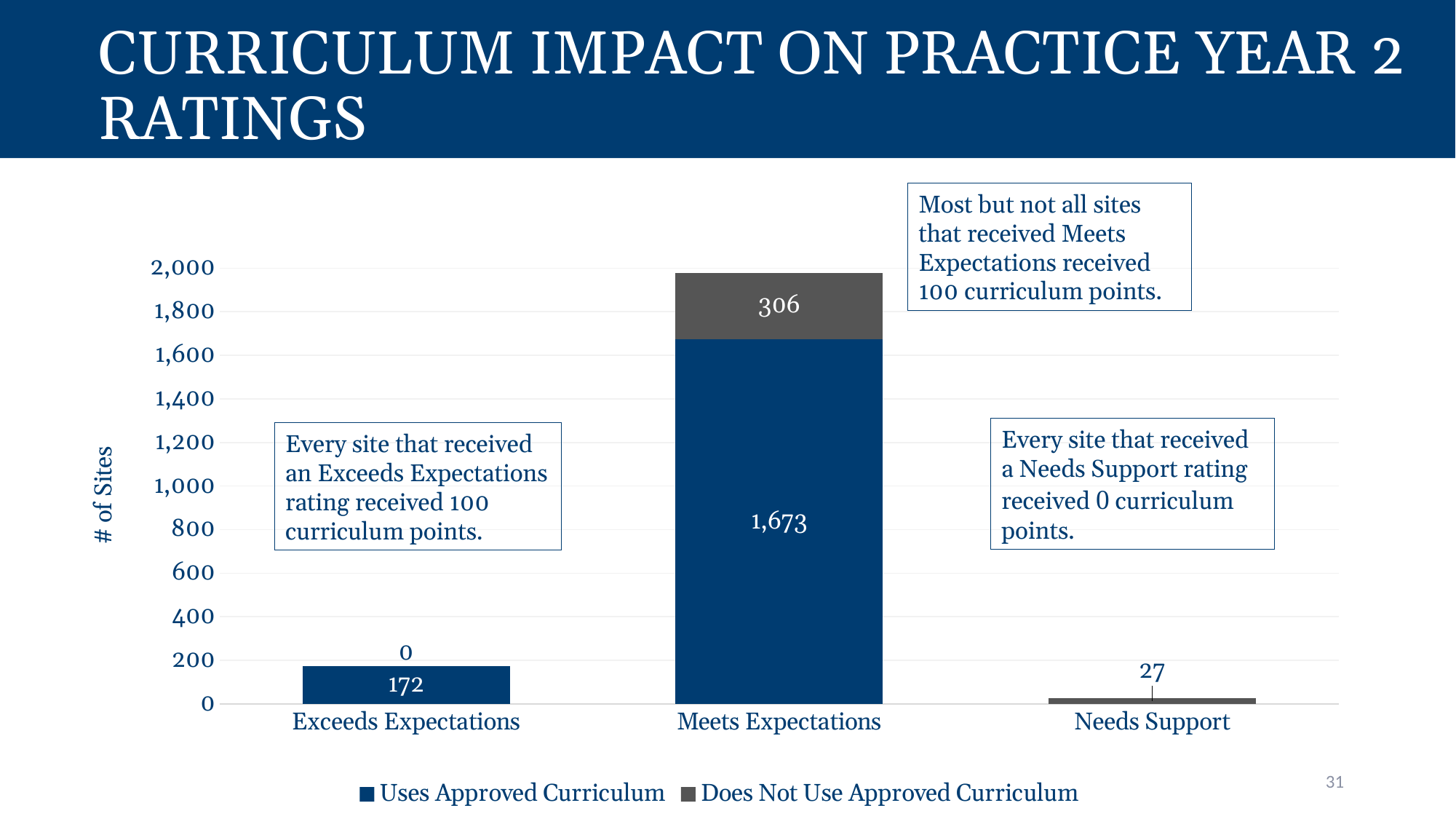

# Curriculum Impact on Practice Year 2 Ratings
Most but not all sites that received Meets Expectations received 100 curriculum points.

### Chart

| Category | Uses Approved Curriculum | Does Not Use Approved Curriculum |
|---|---|---|
| Exceeds Expectations | 172.0 | 0.0 |
| Meets Expectations | 1673.0 | 306.0 |
| Needs Support | 0.0 | 27.0 |
Every site that received a Needs Support rating received 0 curriculum points.
Every site that received an Exceeds Expectations rating received 100 curriculum points.
31